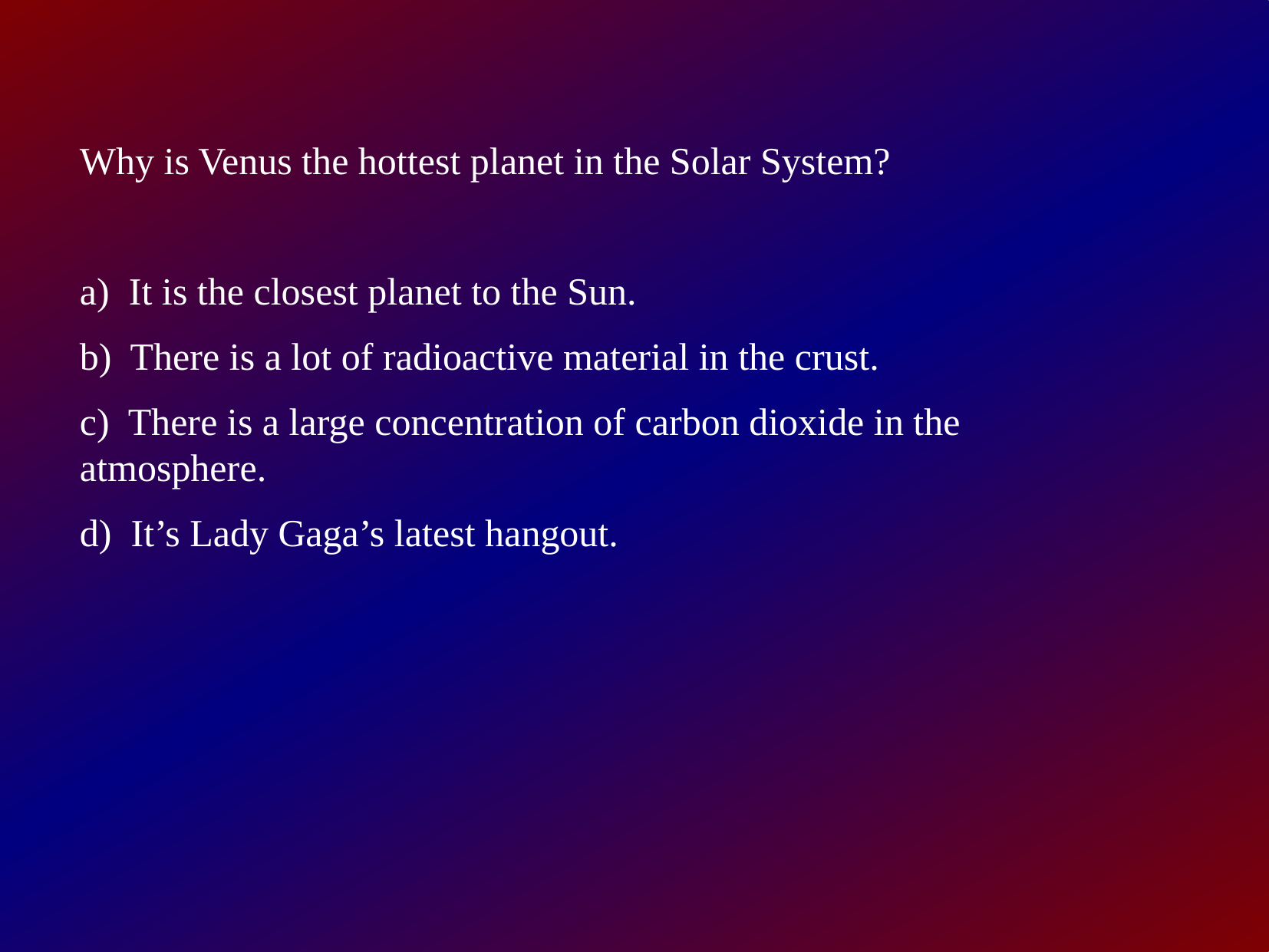

Why is Venus the hottest planet in the Solar System?

a)  It is the closest planet to the Sun.
b)  There is a lot of radioactive material in the crust.
c)  There is a large concentration of carbon dioxide in the atmosphere.
d)  It’s Lady Gaga’s latest hangout.